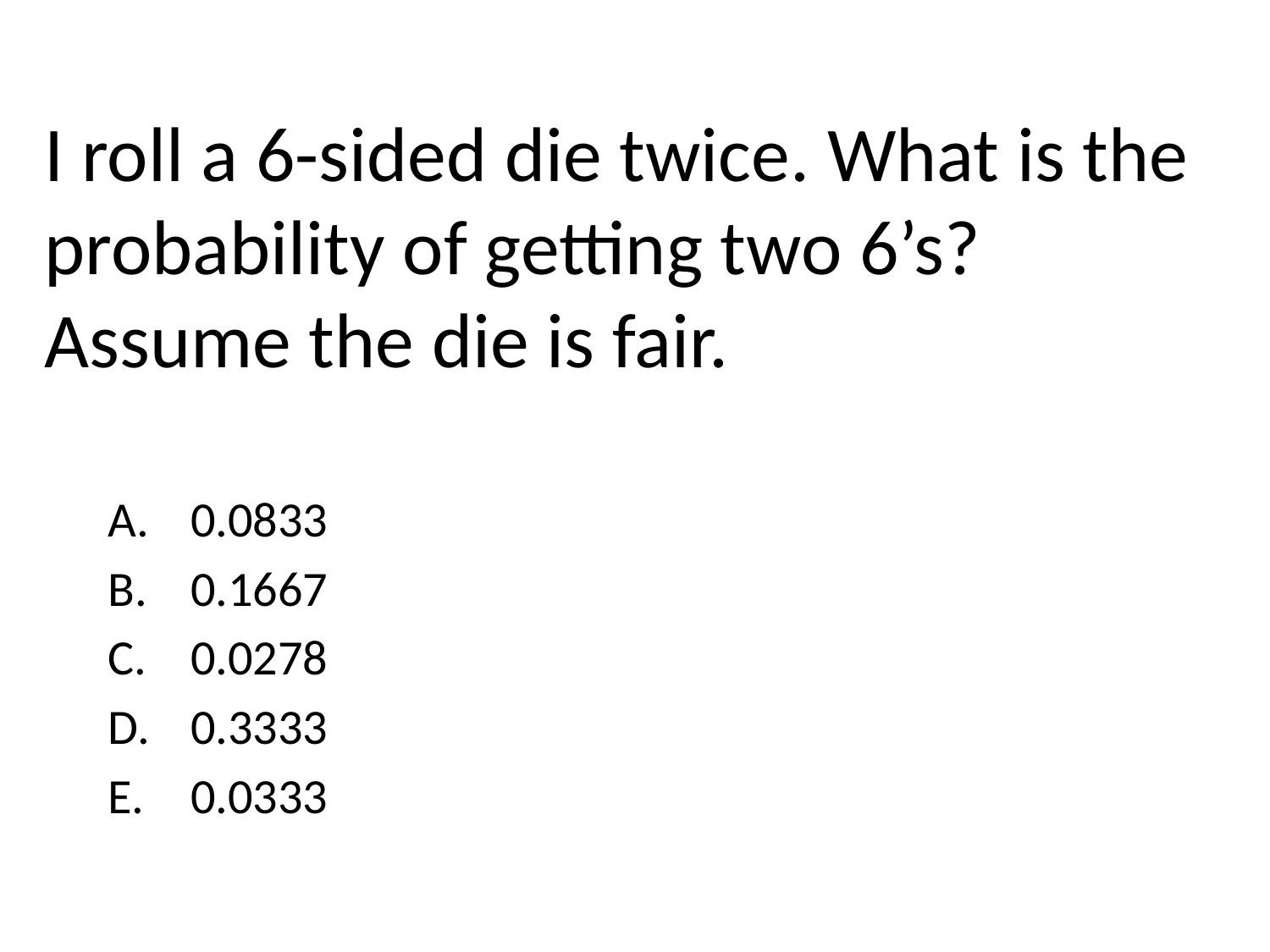

# I roll a 6-sided die twice. What is the probability of getting two 6’s?  Assume the die is fair.

 0.0833
 0.1667
 0.0278
 0.3333
 0.0333